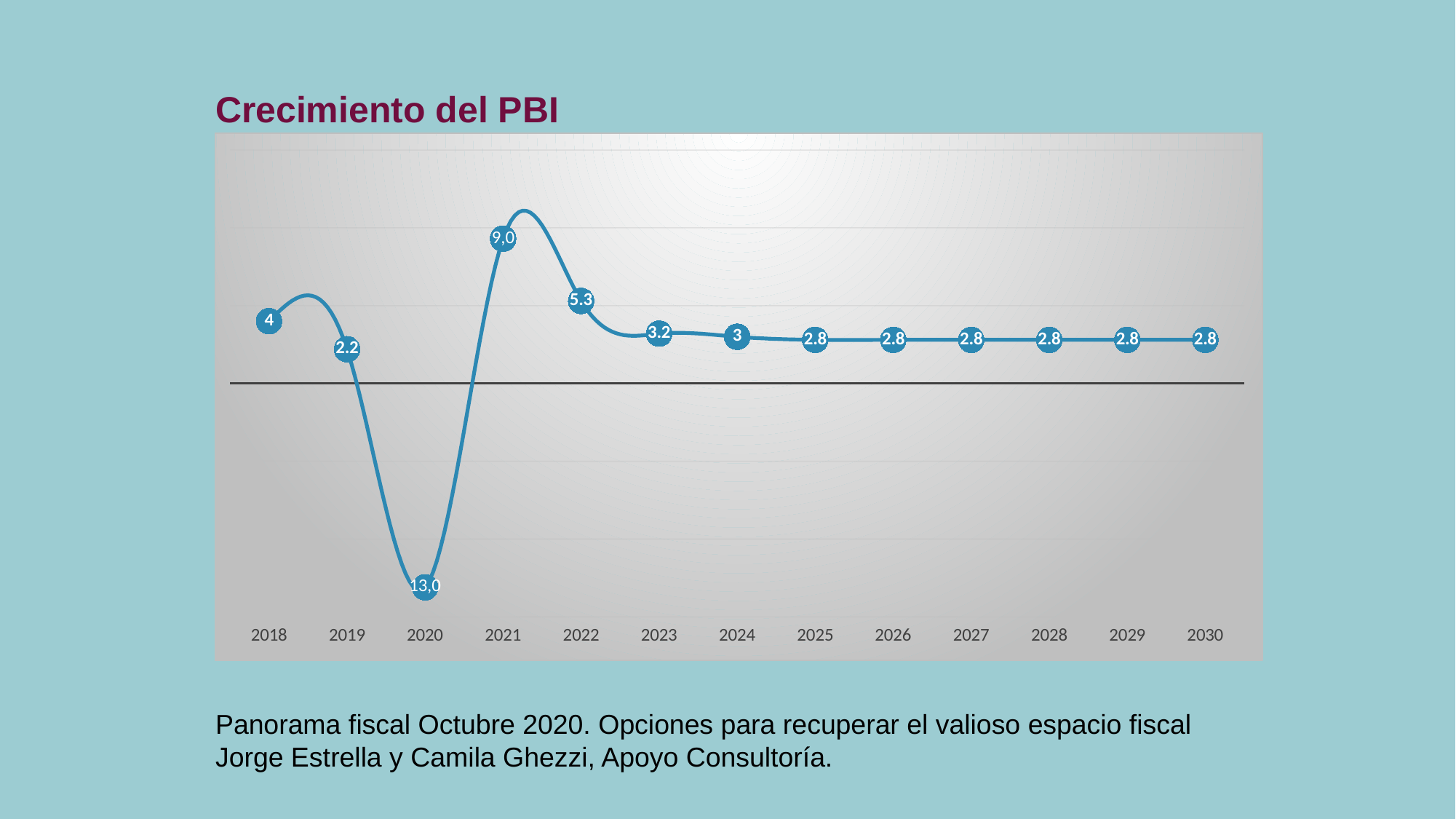

# Crecimiento bajo sin reformas
Crecimiento del PBI

### Chart

| Category |  |
|---|---|
| 2018 | 4.0 |
| 2019 | 2.1999999999999997 |
| 2020 | -13.100000000000001 |
| 2021 | 9.3 |
| 2022 | 5.3 |
| 2023 | 3.2 |
| 2024 | 3.0 |
| 2025 | 2.8000000000000003 |
| 2026 | 2.8000000000000003 |
| 2027 | 2.8000000000000003 |
| 2028 | 2.8000000000000003 |
| 2029 | 2.8000000000000003 |
| 2030 | 2.8000000000000003 |
Panorama fiscal Octubre 2020. Opciones para recuperar el valioso espacio fiscal
Jorge Estrella y Camila Ghezzi, Apoyo Consultoría.